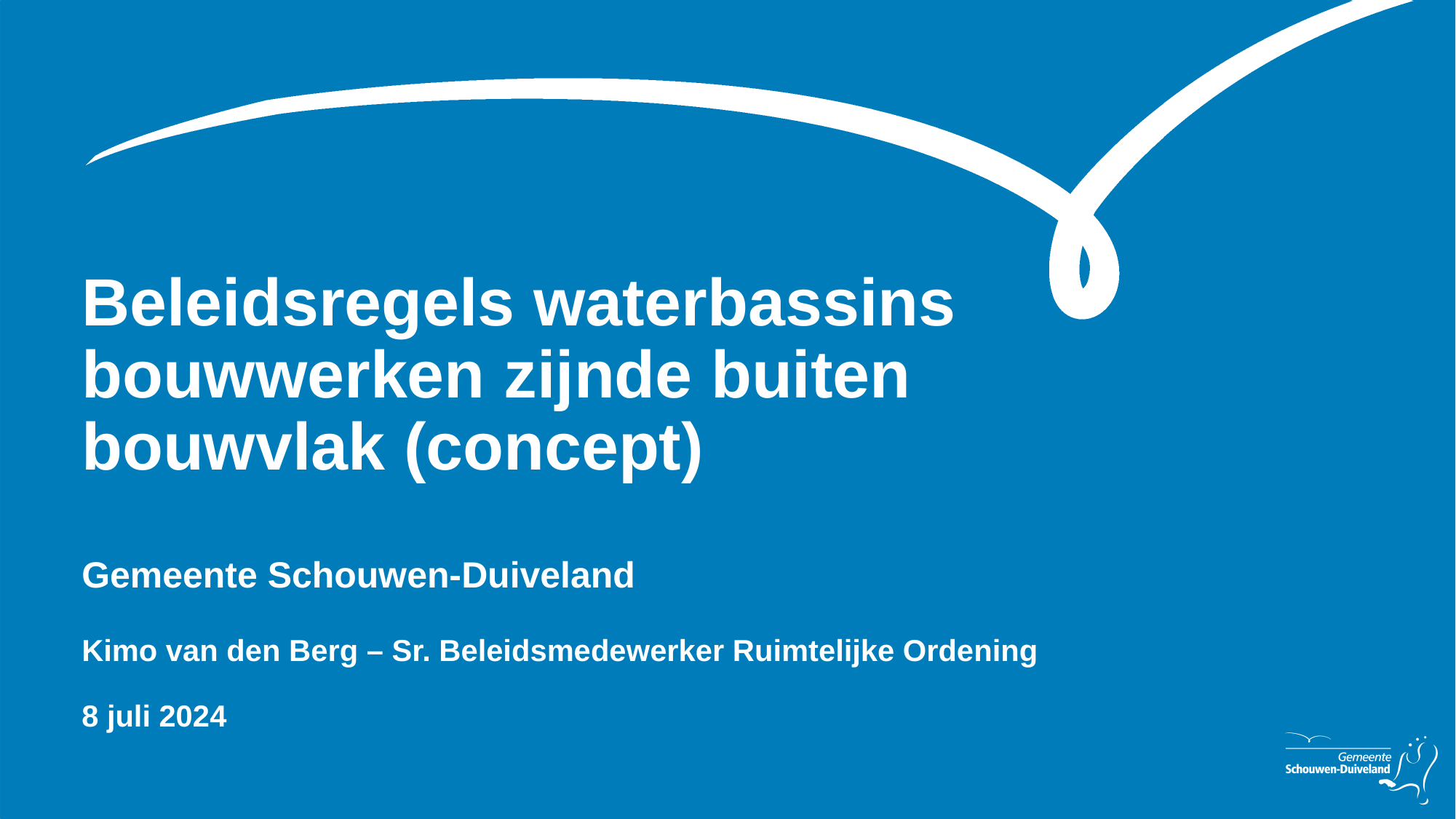

# Beleidsregels waterbassins bouwwerken zijnde buiten bouwvlak (concept) Gemeente Schouwen-Duiveland Kimo van den Berg – Sr. Beleidsmedewerker Ruimtelijke Ordening 8 juli 2024